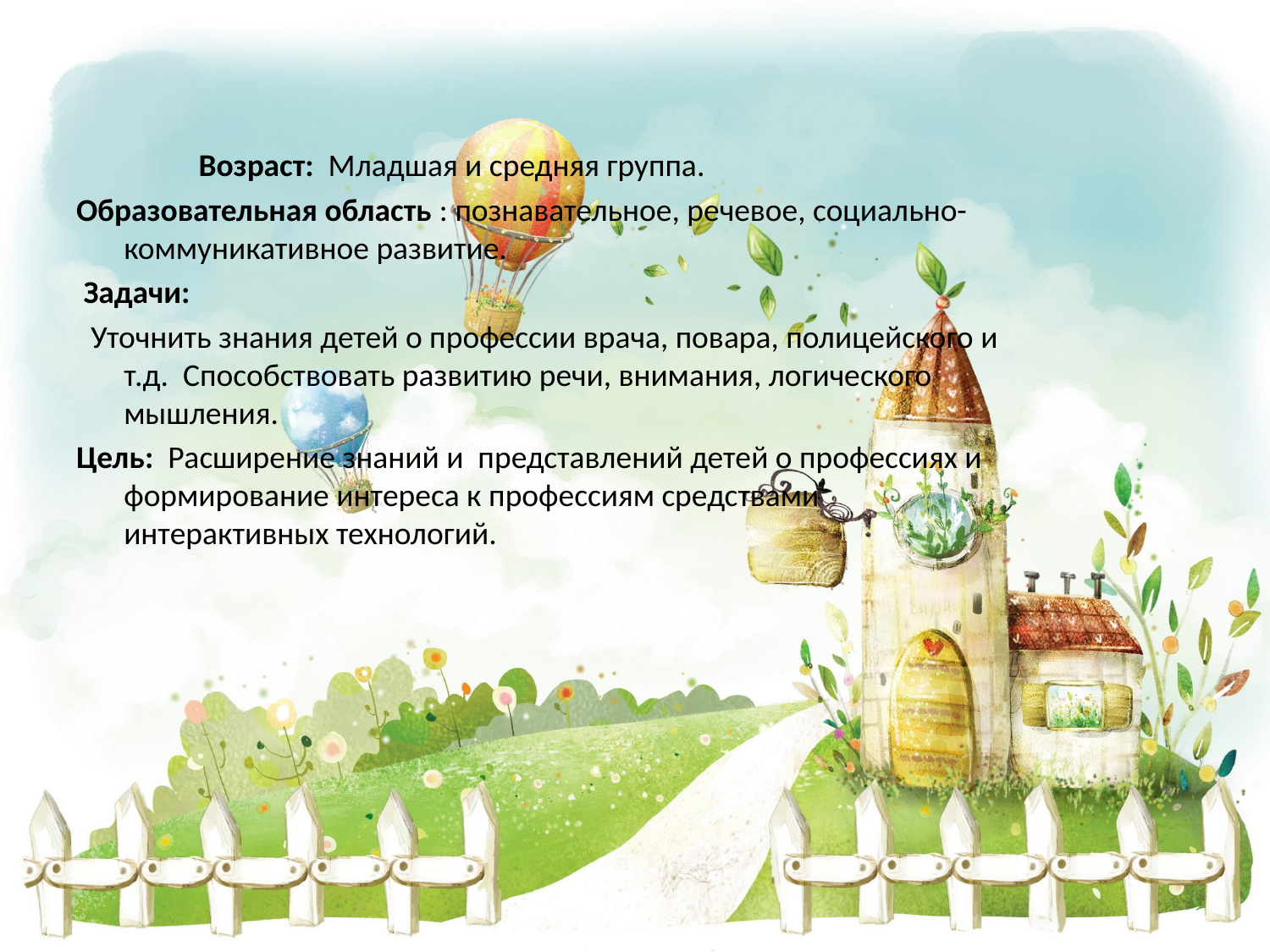

#
                 Возраст:  Младшая и средняя группа.
Образовательная область : познавательное, речевое, социально-коммуникативное развитие.
 Задачи:
  Уточнить знания детей о профессии врача, повара, полицейского и т.д.  Способствовать развитию речи, внимания, логического мышления.
Цель:  Расширение знаний и  представлений детей о профессиях и формирование интереса к профессиям средствами интерактивных технологий.